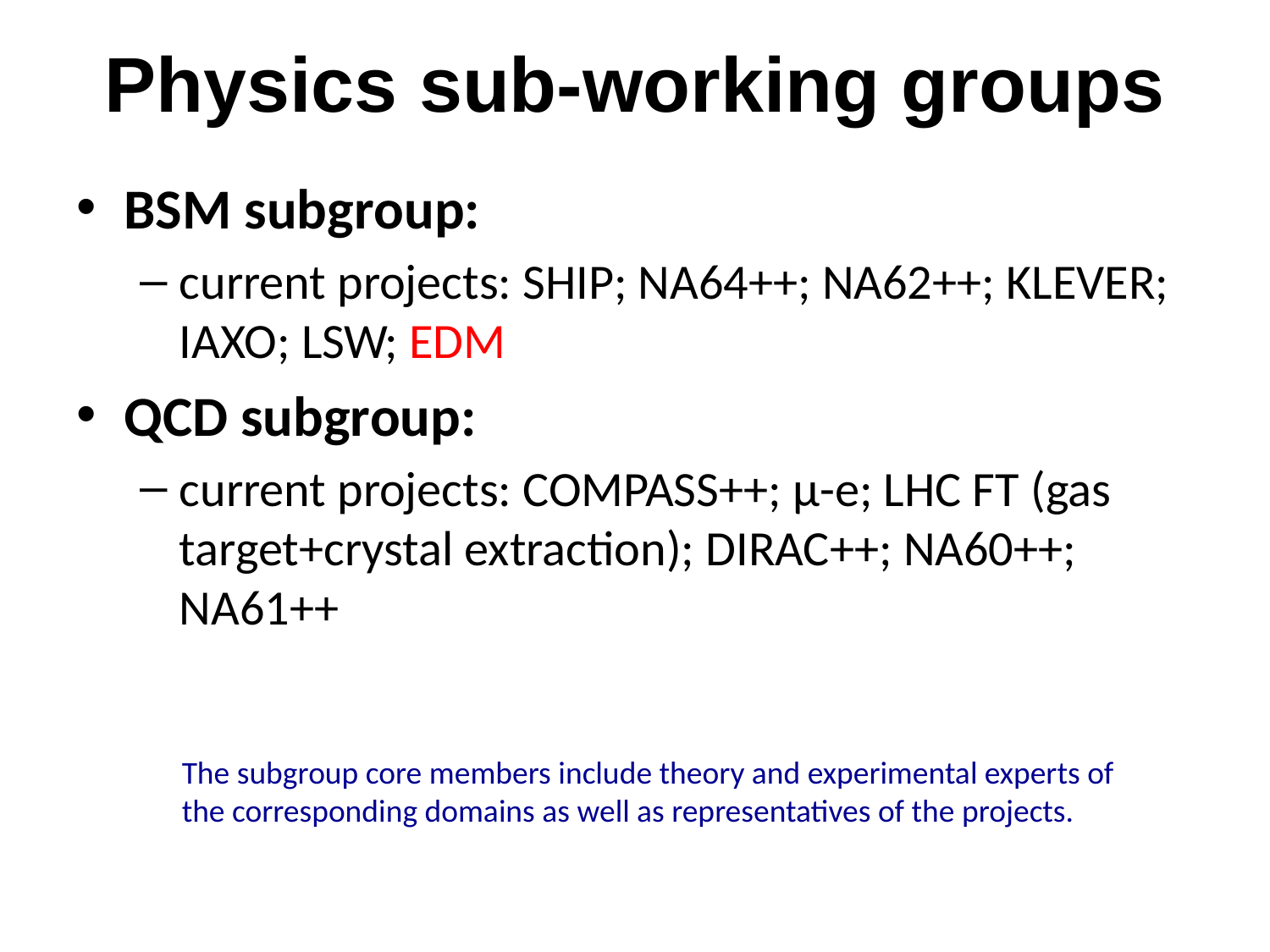

# Physics sub-working groups
BSM subgroup:
current projects: SHIP; NA64++; NA62++; KLEVER; IAXO; LSW; EDM
QCD subgroup:
current projects: COMPASS++; μ-e; LHC FT (gas target+crystal extraction); DIRAC++; NA60++; NA61++
The subgroup core members include theory and experimental experts of the corresponding domains as well as representatives of the projects.